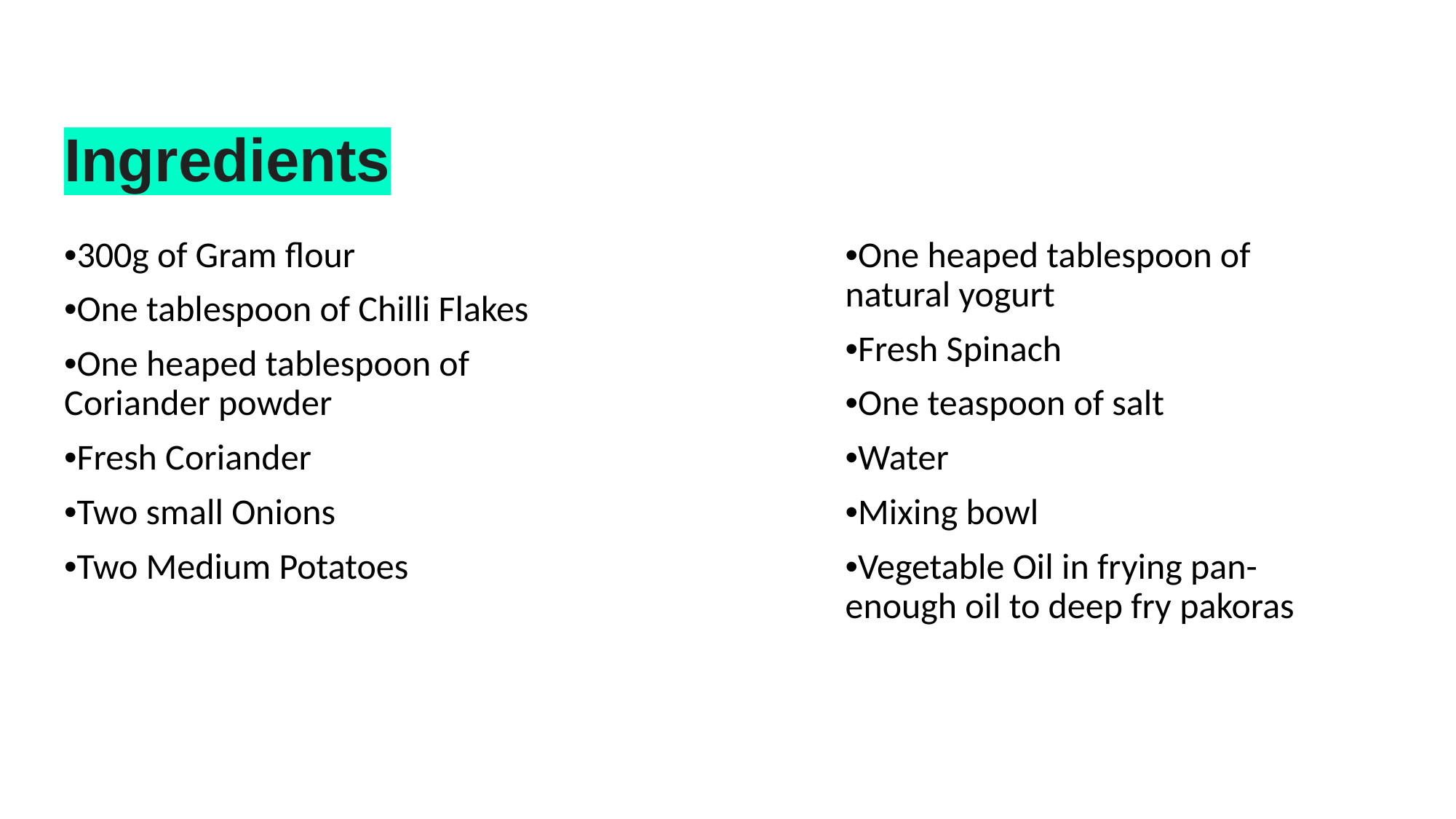

# Ingredients
•300g of Gram flour
•One tablespoon of Chilli Flakes
•One heaped tablespoon of Coriander powder
•Fresh Coriander
•Two small Onions
•Two Medium Potatoes

•One heaped tablespoon of natural yogurt
•Fresh Spinach
•One teaspoon of salt
•Water
•Mixing bowl
•Vegetable Oil in frying pan- enough oil to deep fry pakoras